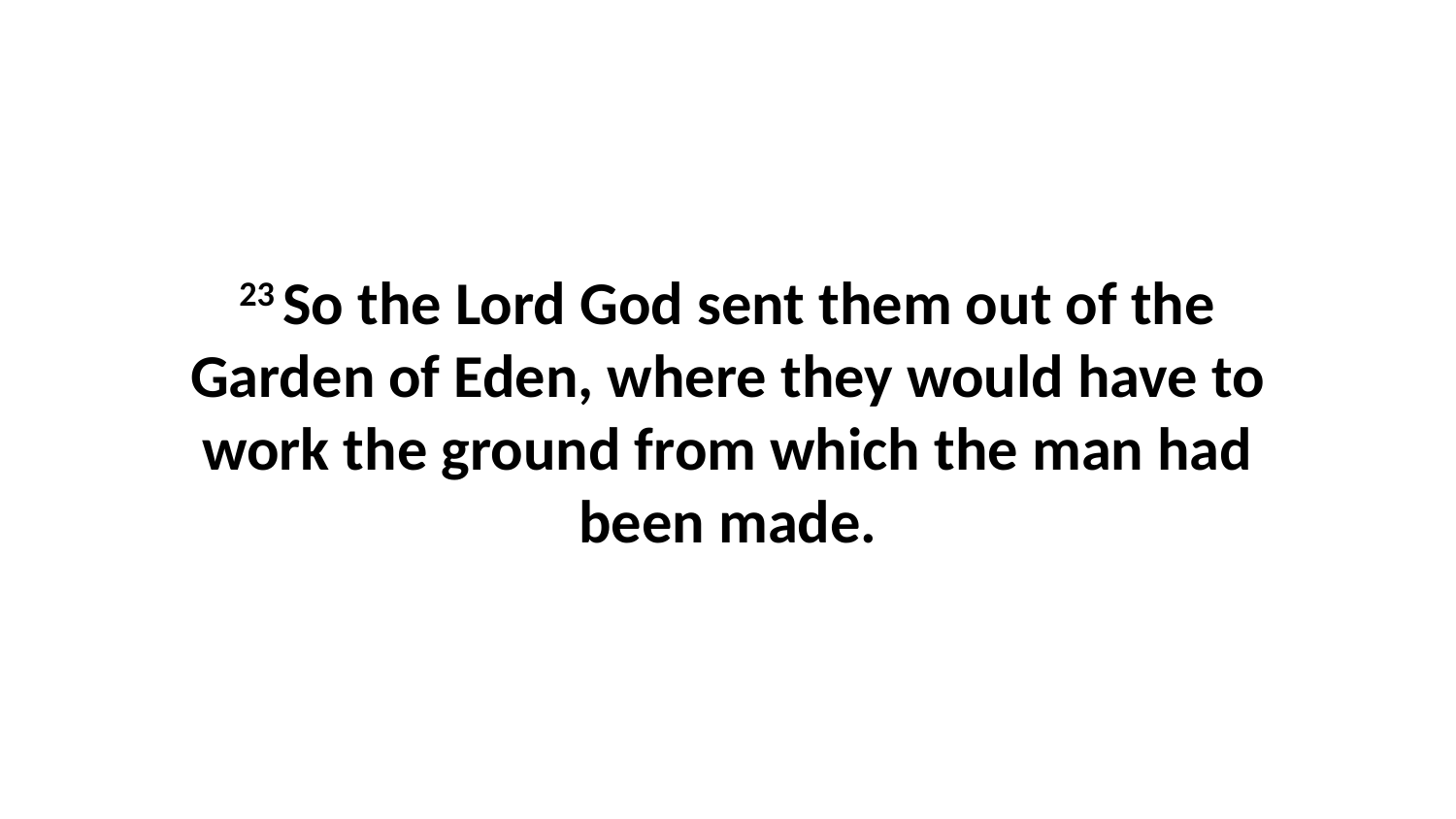

23 So the Lord God sent them out of the Garden of Eden, where they would have to work the ground from which the man had been made.